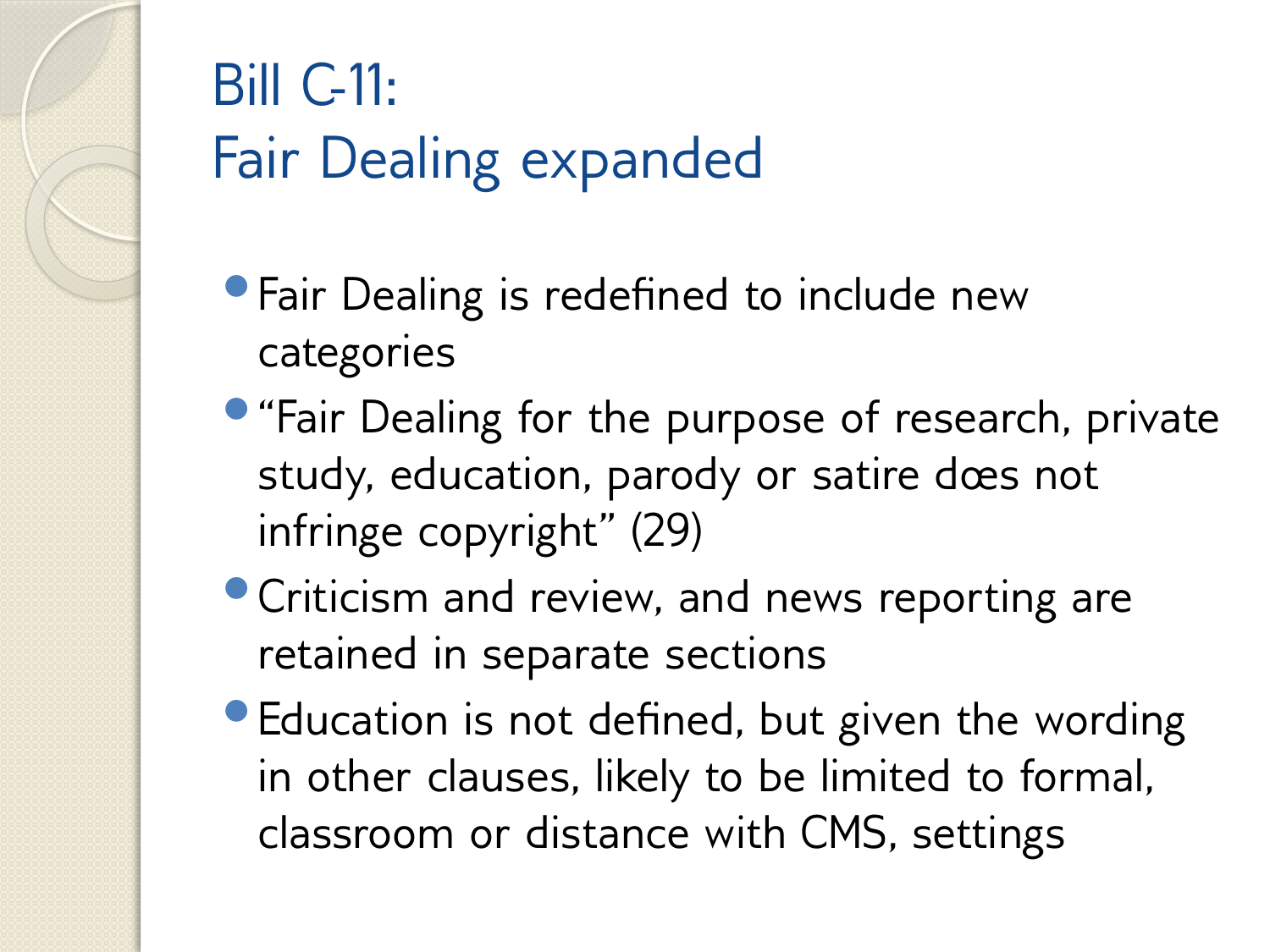

# Bill C-11: Fair Dealing expanded
Fair Dealing is redefined to include new categories
“Fair Dealing for the purpose of research, private study, education, parody or satire does not infringe copyright” (29)
Criticism and review, and news reporting are retained in separate sections
Education is not defined, but given the wording in other clauses, likely to be limited to formal, classroom or distance with CMS, settings